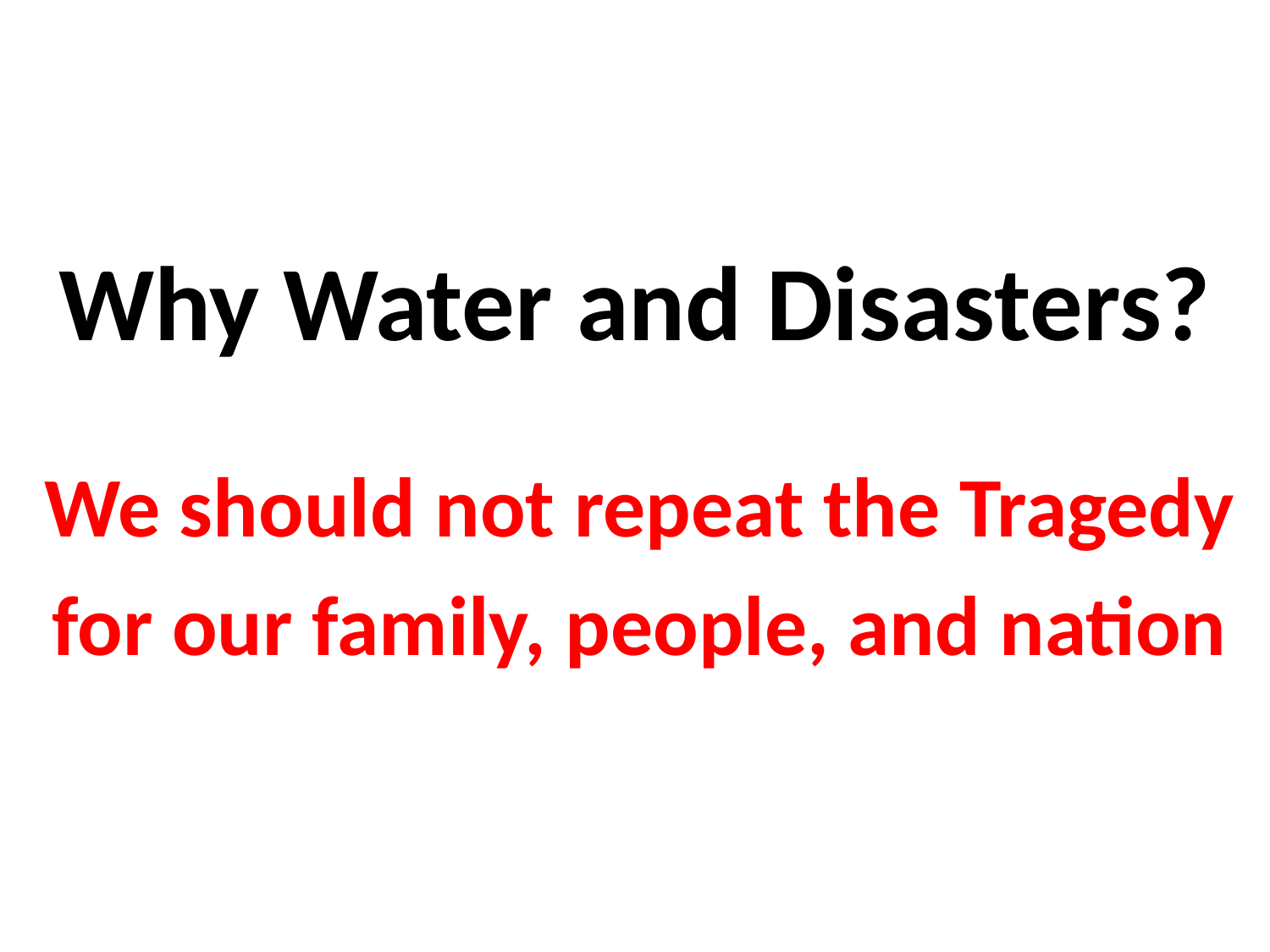

# Why Water and Disasters?
We should not repeat the Tragedy
for our family, people, and nation